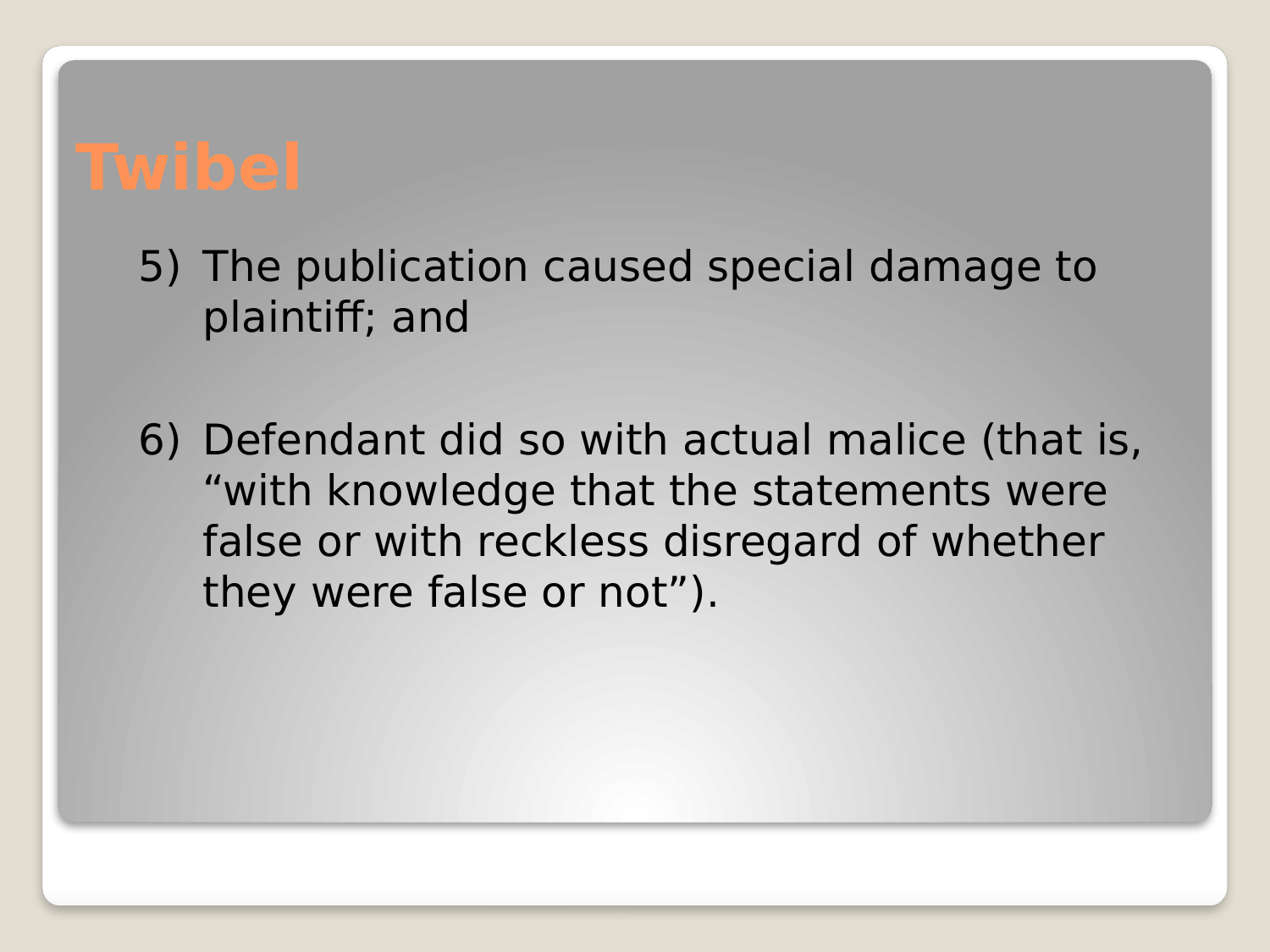

# Twibel
The publication caused special damage to plaintiff; and

Defendant did so with actual malice (that is, “with knowledge that the statements were false or with reckless disregard of whether they were false or not”).